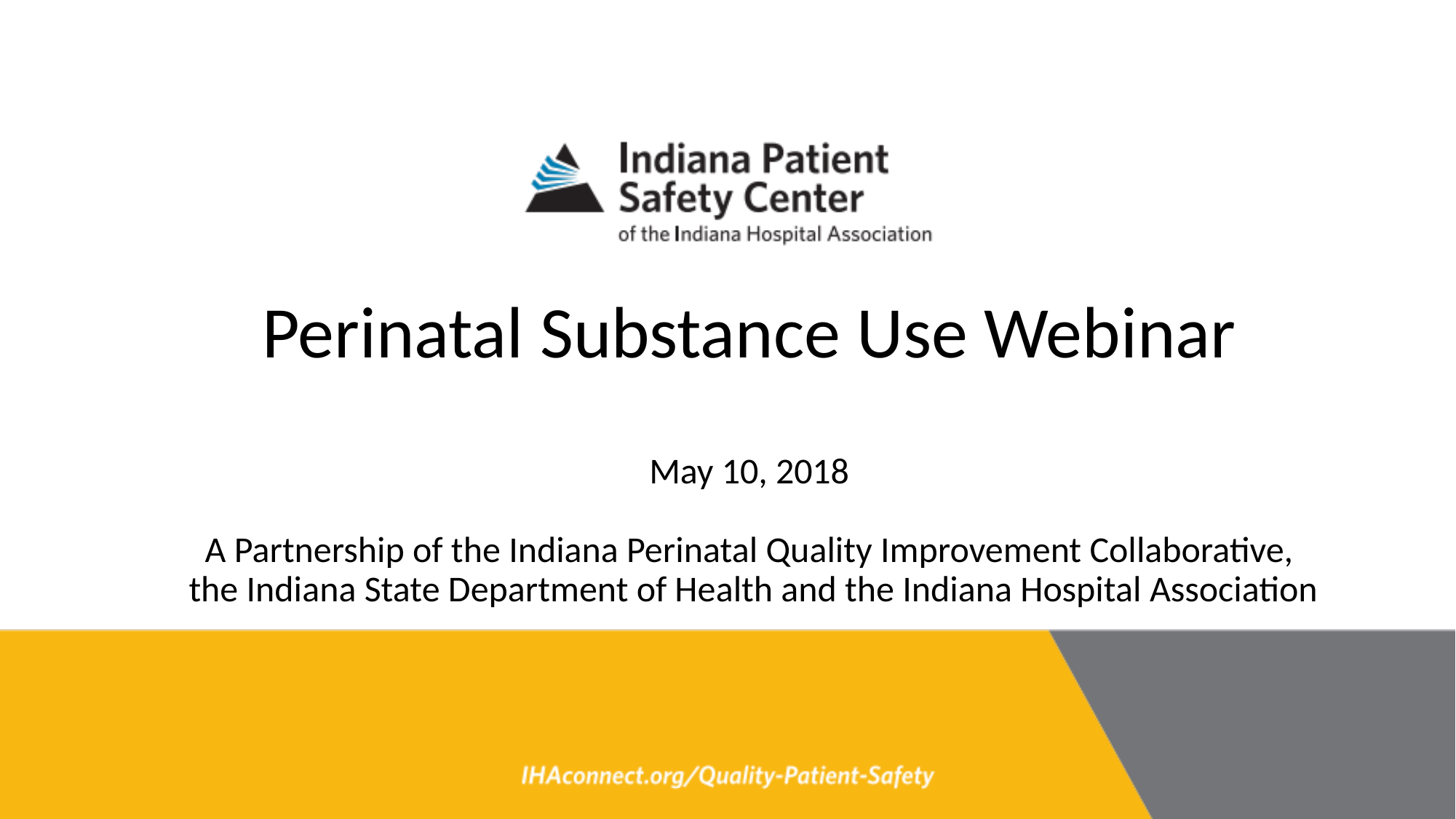

# Perinatal Substance Use Webinar May 10, 2018 A Partnership of the Indiana Perinatal Quality Improvement Collaborative, the Indiana State Department of Health and the Indiana Hospital Association